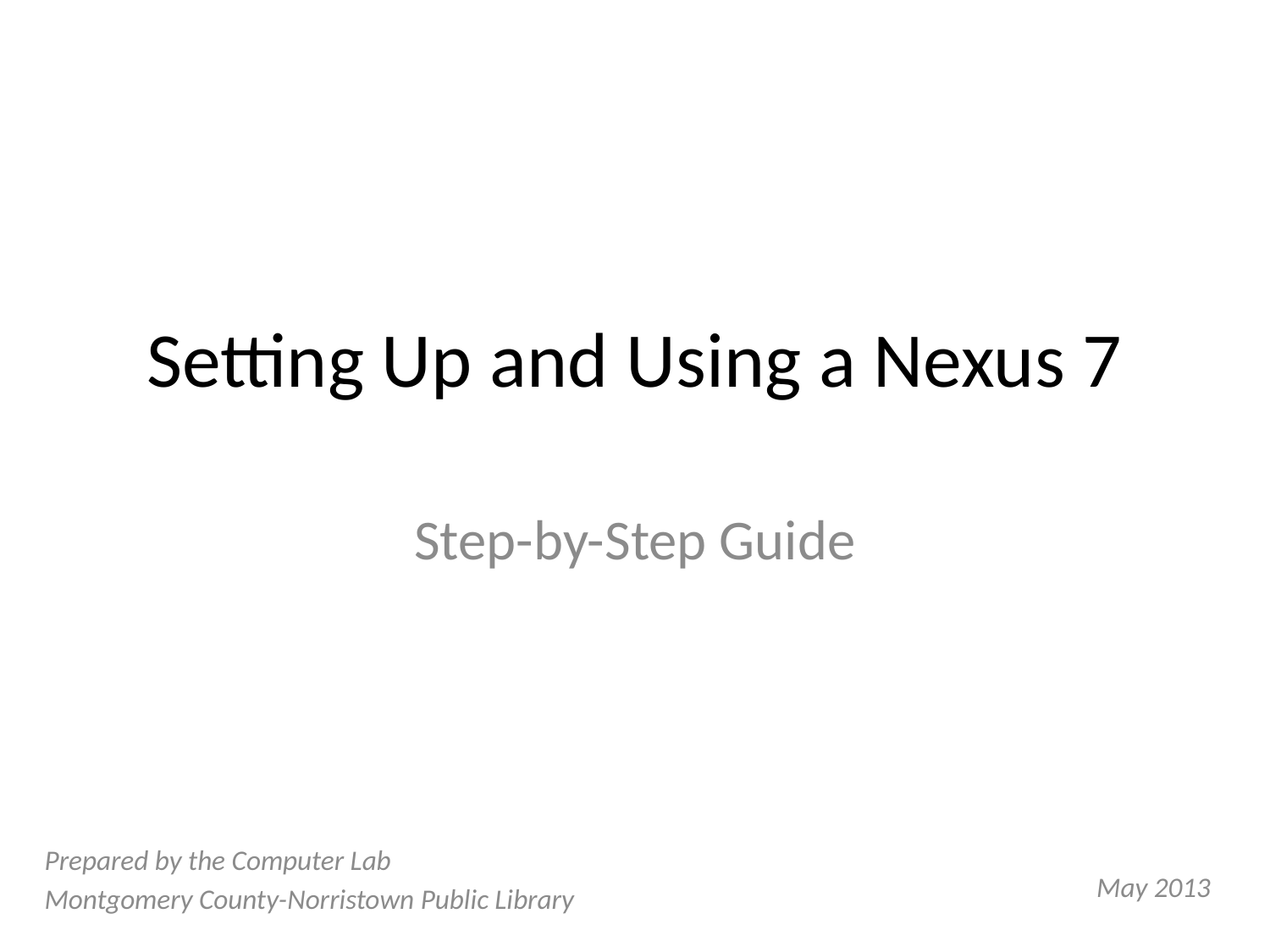

# Setting Up and Using a Nexus 7
Step-by-Step Guide
Prepared by the Computer Lab
Montgomery County-Norristown Public Library
May 2013